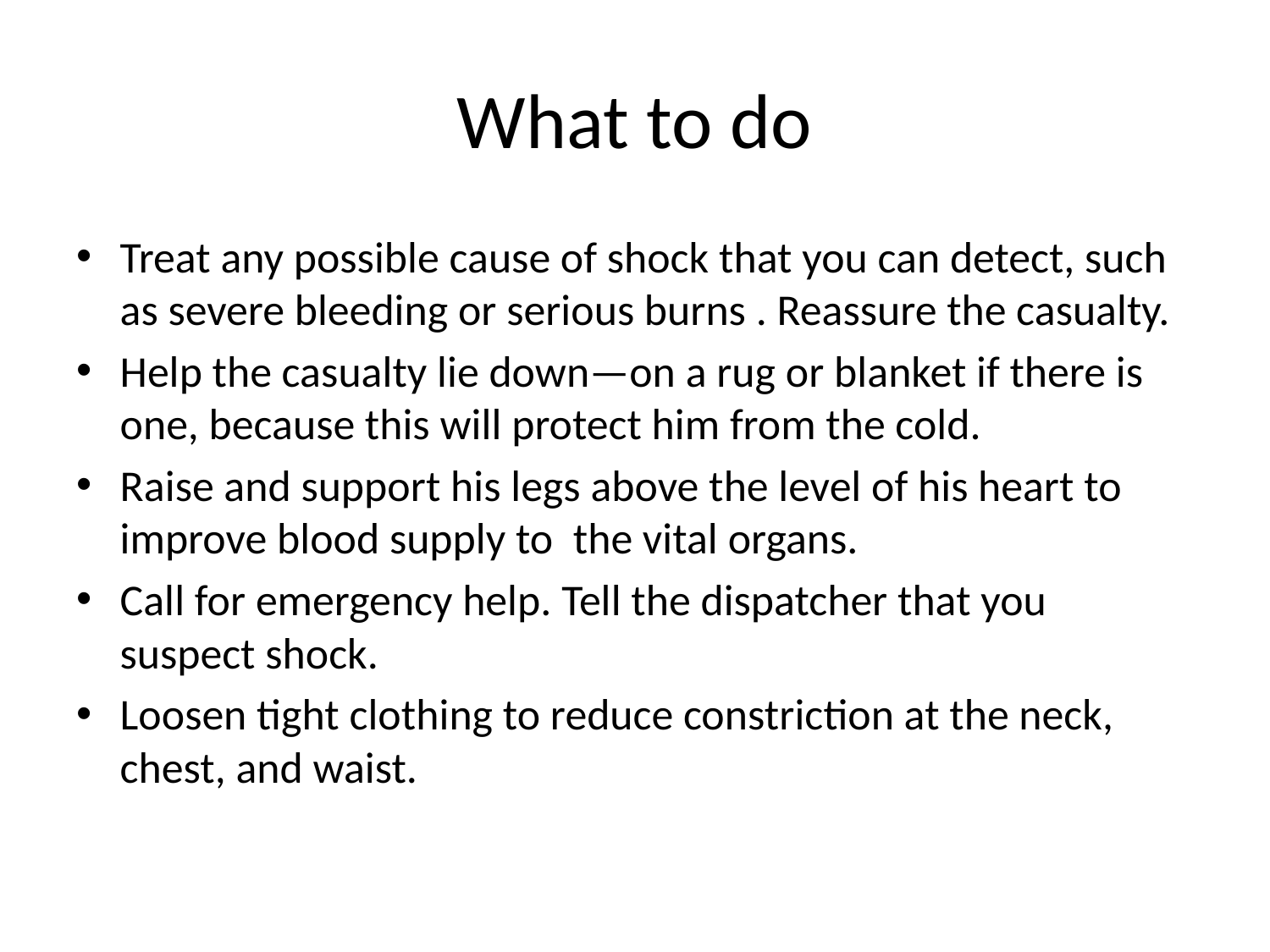

# What to do
Treat any possible cause of shock that you can detect, such  as severe bleeding or serious burns . Reassure the casualty.
Help the casualty lie down—on a rug or blanket if there is one, because this will protect him from the cold.
Raise and support his legs above the level of his heart to improve blood supply to  the vital organs.
Call for emergency help. Tell the dispatcher that you suspect shock.
Loosen tight clothing to reduce constriction at the neck, chest, and waist.